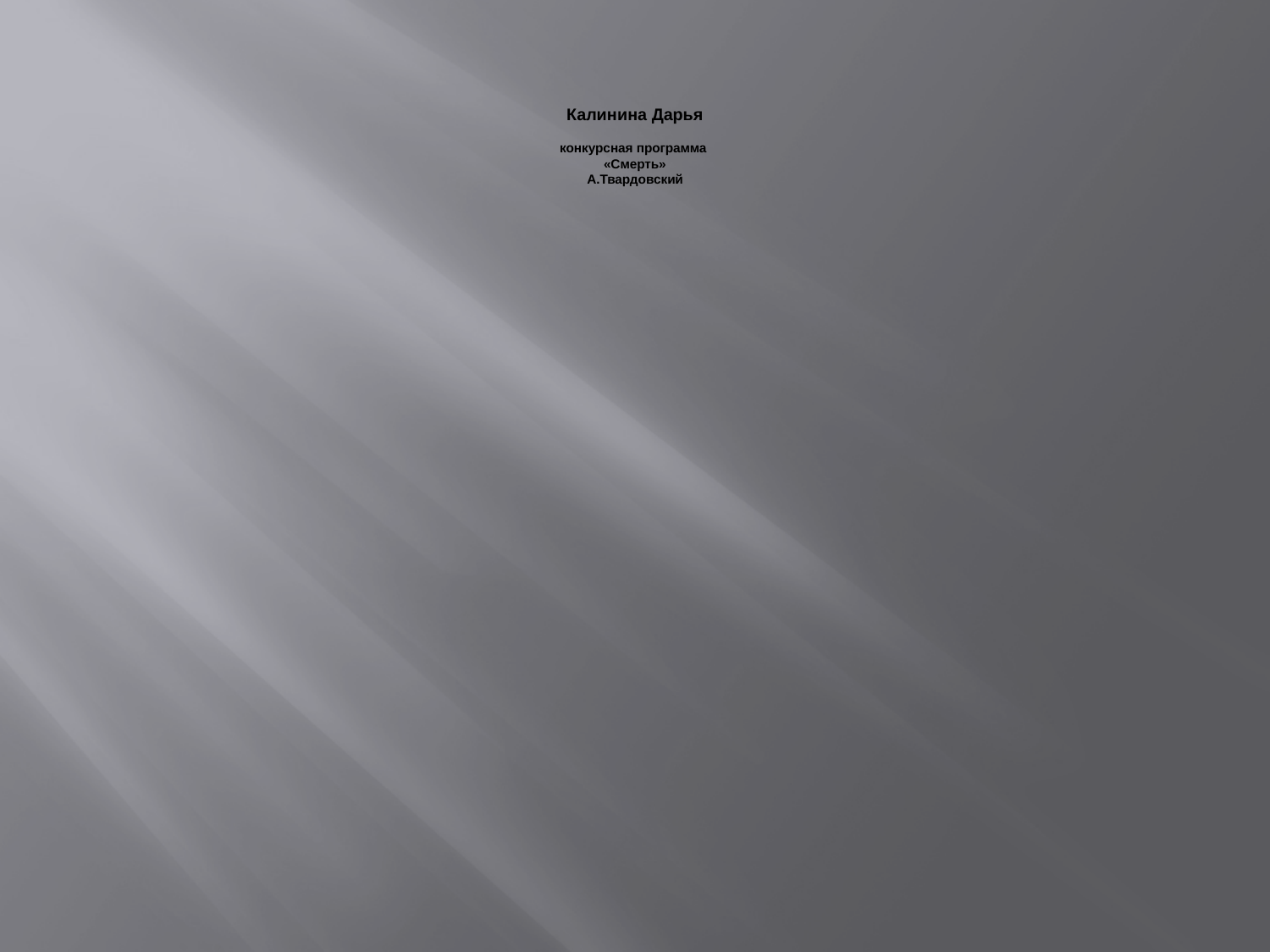

# Калинина Дарья конкурсная программа «Смерть» А.Твардовский